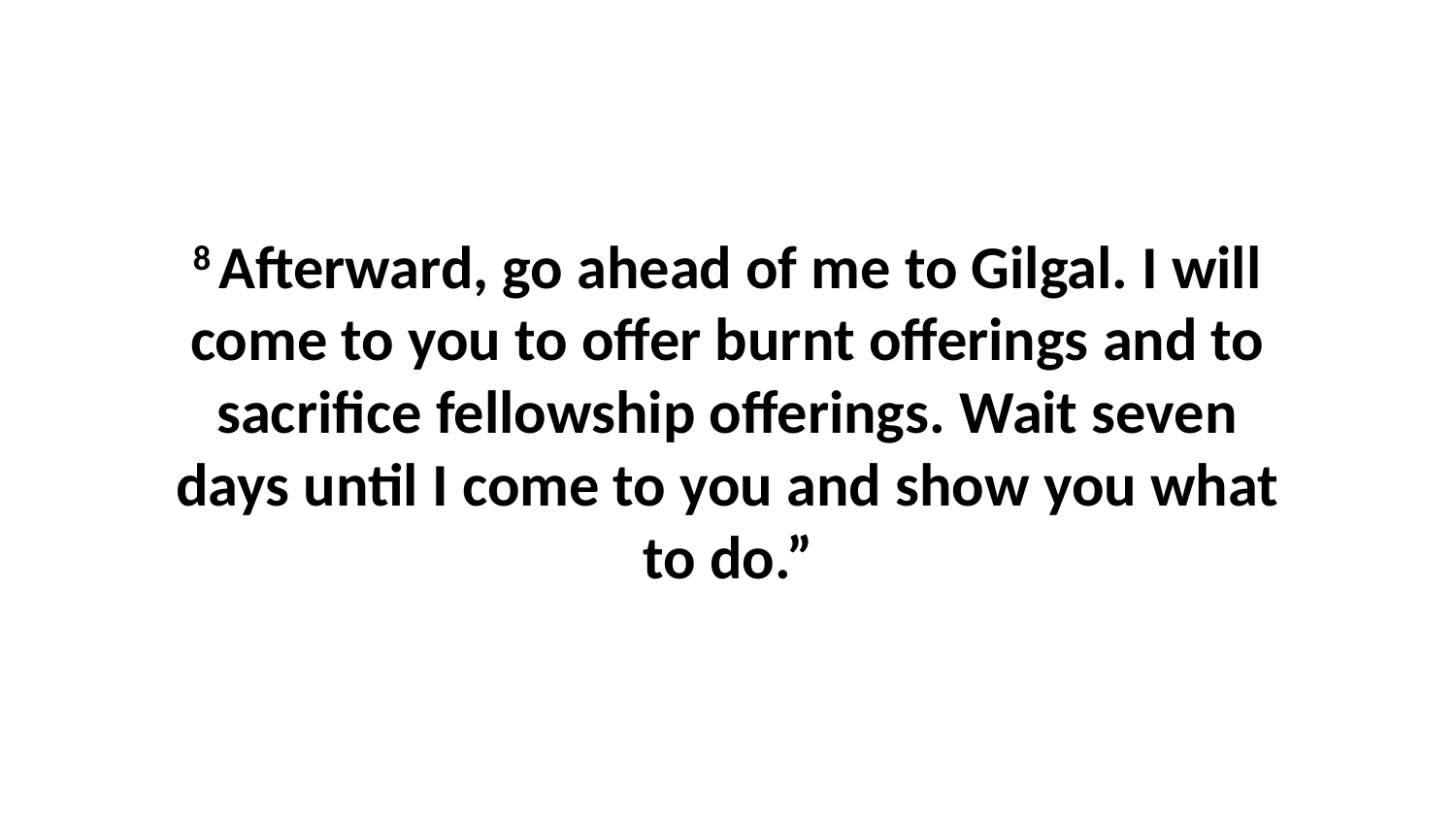

8 Afterward, go ahead of me to Gilgal. I will come to you to offer burnt offerings and to sacrifice fellowship offerings. Wait seven days until I come to you and show you what to do.”